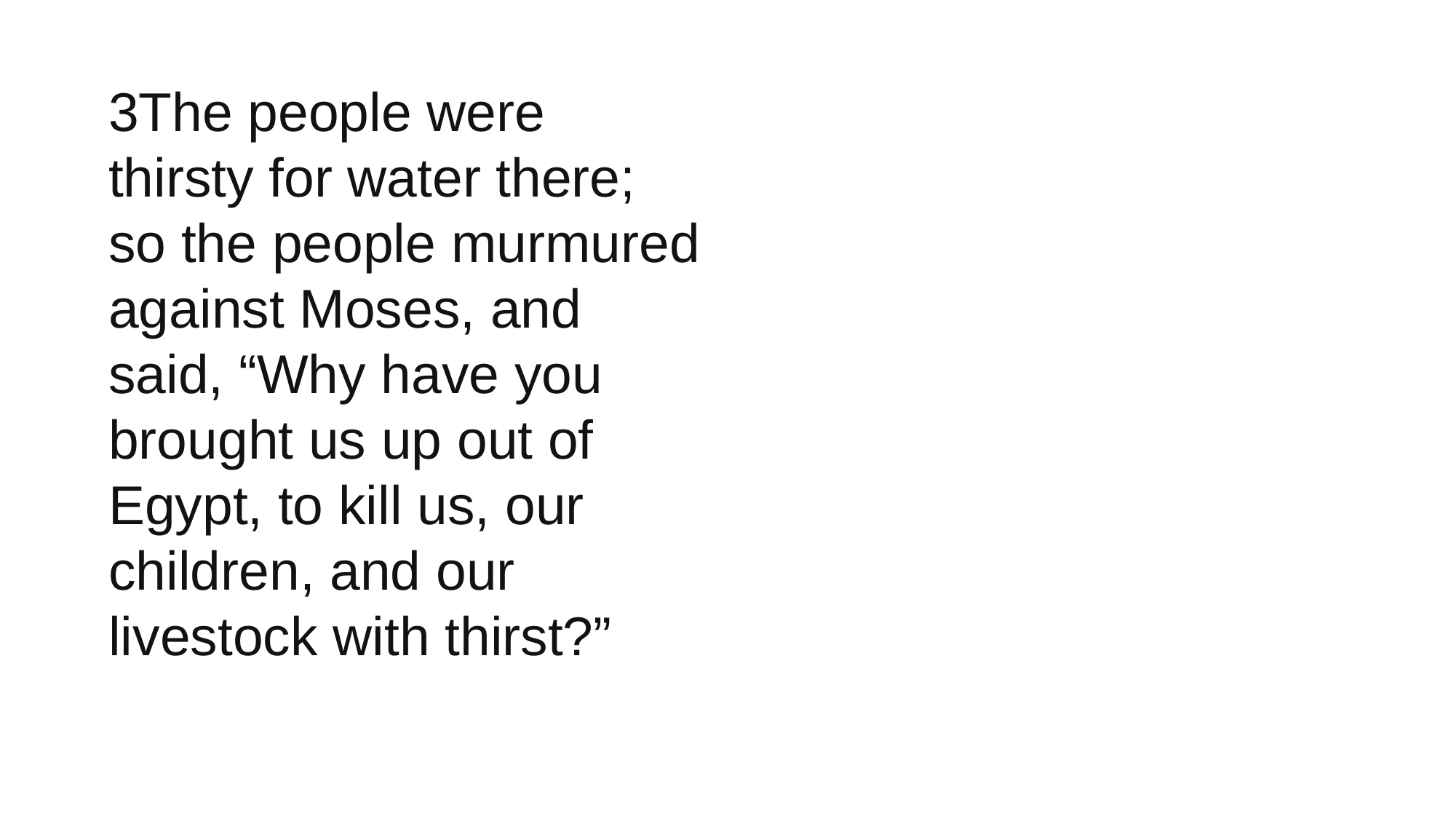

3The people were thirsty for water there; so the people murmured against Moses, and said, “Why have you brought us up out of Egypt, to kill us, our children, and our livestock with thirst?”